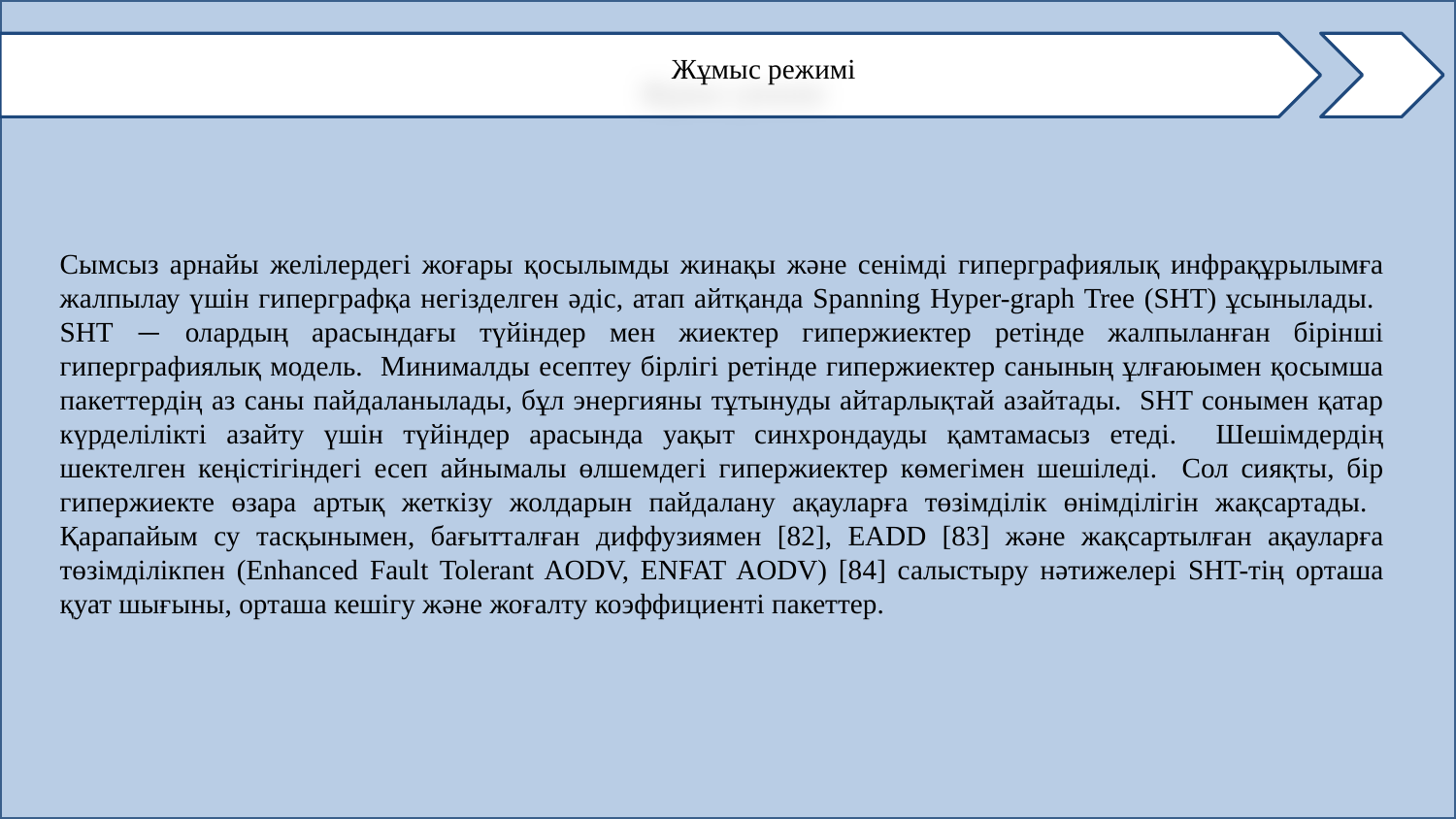

Жұмыс режимі
Сымсыз арнайы желілердегі жоғары қосылымды жинақы және сенімді гиперграфиялық инфрақұрылымға жалпылау үшін гиперграфқа негізделген әдіс, атап айтқанда Spanning Hyper-graph Tree (SHT) ұсынылады.  SHT — олардың арасындағы түйіндер мен жиектер гипержиектер ретінде жалпыланған бірінші гиперграфиялық модель.  Минималды есептеу бірлігі ретінде гипержиектер санының ұлғаюымен қосымша пакеттердің аз саны пайдаланылады, бұл энергияны тұтынуды айтарлықтай азайтады.  SHT сонымен қатар күрделілікті азайту үшін түйіндер арасында уақыт синхрондауды қамтамасыз етеді.  Шешімдердің шектелген кеңістігіндегі есеп айнымалы өлшемдегі гипержиектер көмегімен шешіледі.  Сол сияқты, бір гипержиекте өзара артық жеткізу жолдарын пайдалану ақауларға төзімділік өнімділігін жақсартады.  Қарапайым су тасқынымен, бағытталған диффузиямен [82], EADD [83] және жақсартылған ақауларға төзімділікпен (Enhanced Fault Tolerant AODV, ENFAT AODV) [84] салыстыру нәтижелері SHT-тің орташа қуат шығыны, орташа кешігу және жоғалту коэффициенті пакеттер.